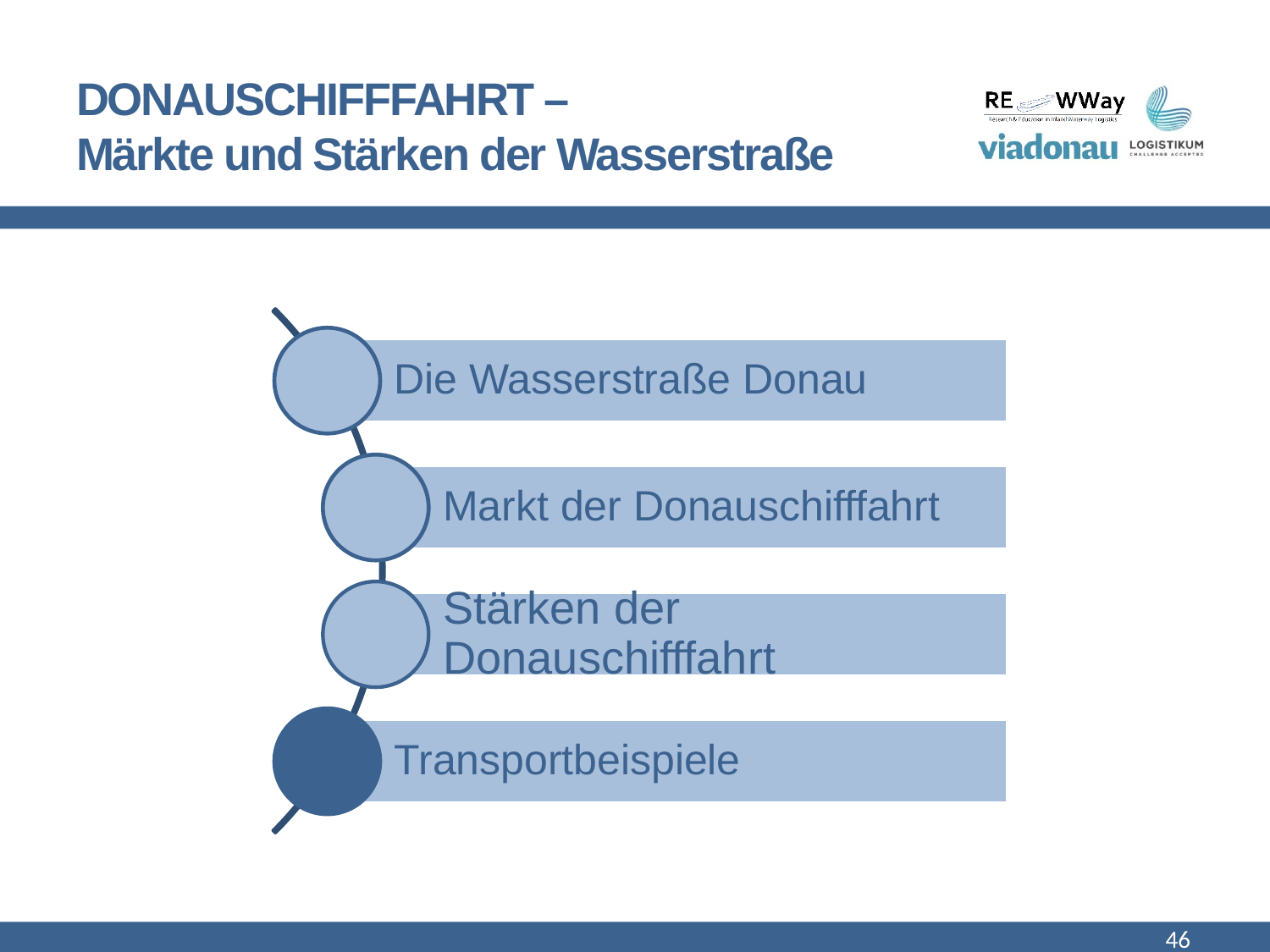

# DONAUSCHIFFFAHRT – Märkte und Stärken der Wasserstraße
Die Wasserstraße Donau
Markt der Donauschifffahrt
Stärken der Donauschifffahrt
Transportbeispiele
46